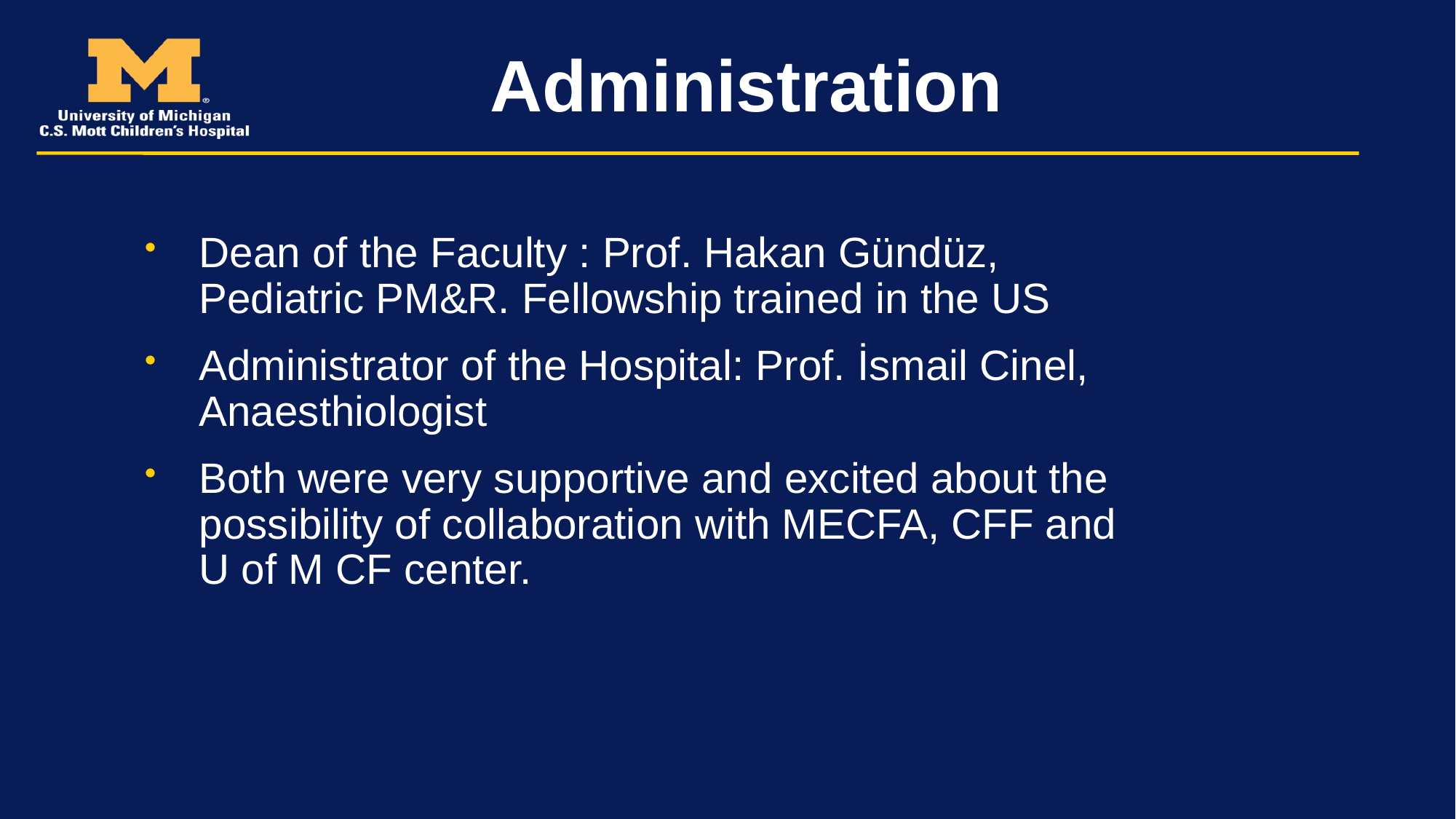

# Administration
Dean of the Faculty : Prof. Hakan Gündüz, Pediatric PM&R. Fellowship trained in the US
Administrator of the Hospital: Prof. İsmail Cinel, Anaesthiologist
Both were very supportive and excited about the possibility of collaboration with MECFA, CFF and U of M CF center.